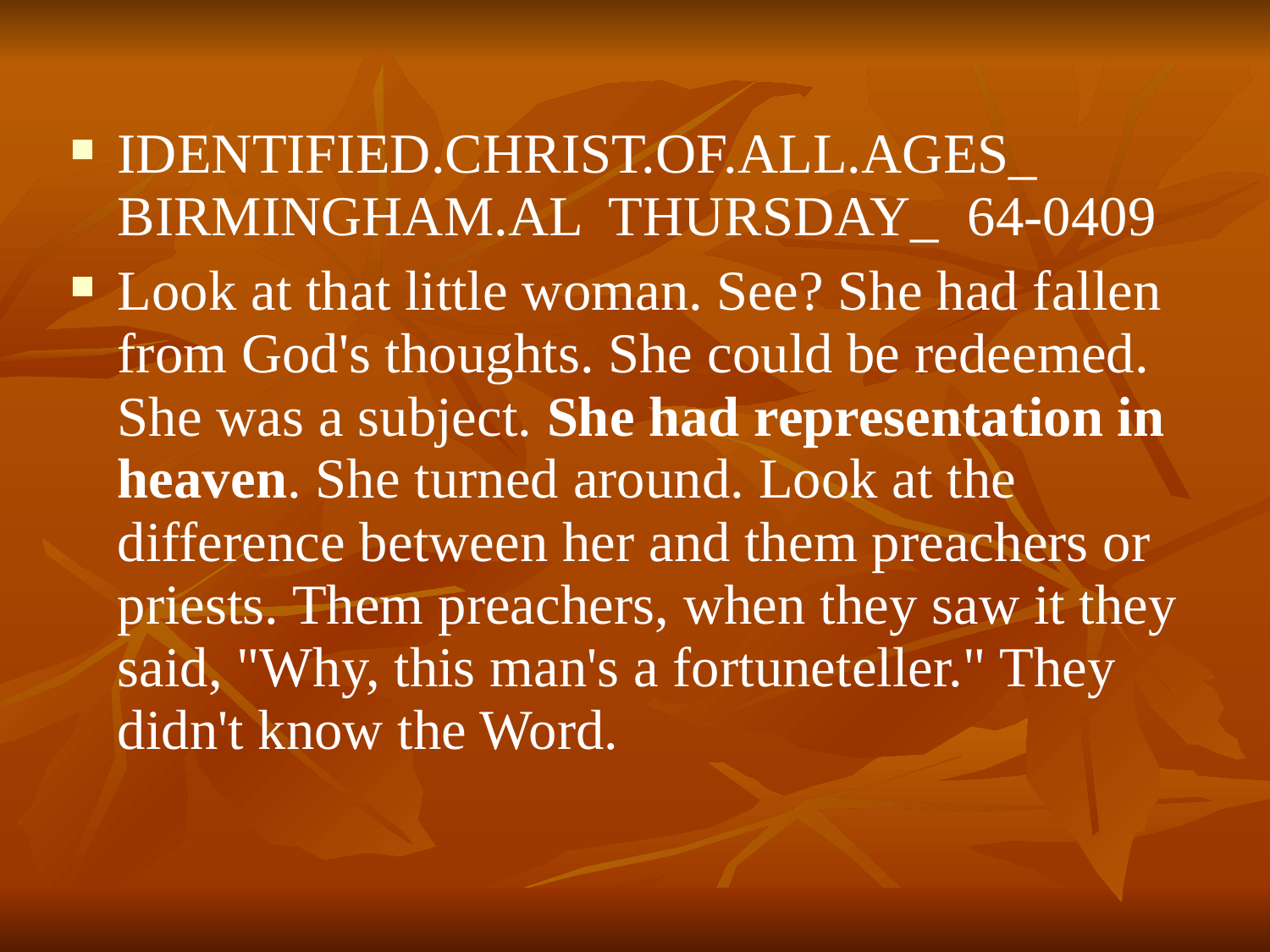

IDENTIFIED.CHRIST.OF.ALL.AGES_  BIRMINGHAM.AL  THURSDAY_  64-0409
Look at that little woman. See? She had fallen from God's thoughts. She could be redeemed. She was a subject. She had representation in heaven. She turned around. Look at the difference between her and them preachers or priests. Them preachers, when they saw it they said, "Why, this man's a fortuneteller." They didn't know the Word.